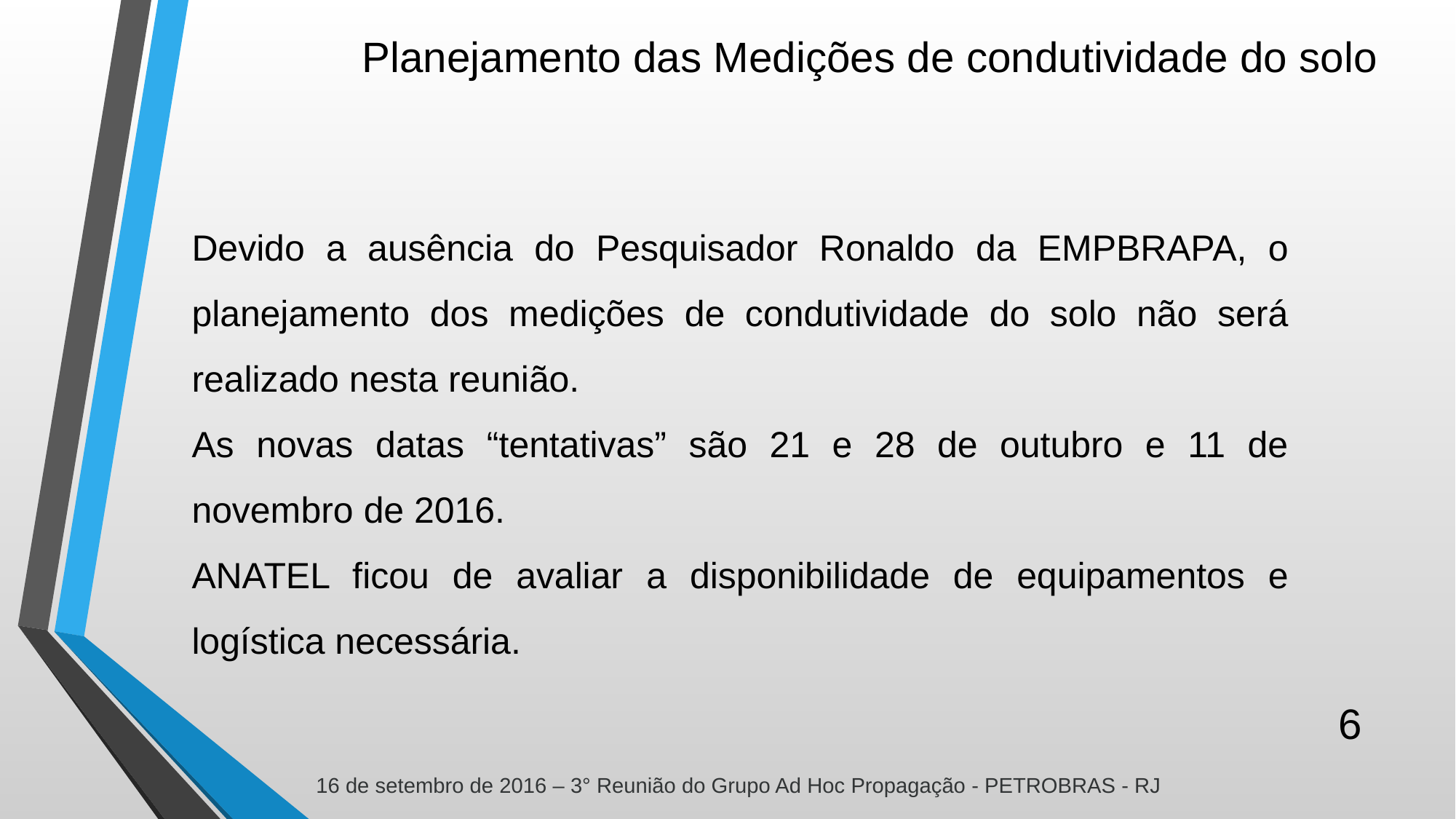

Planejamento das Medições de condutividade do solo
Devido a ausência do Pesquisador Ronaldo da EMPBRAPA, o planejamento dos medições de condutividade do solo não será realizado nesta reunião.
As novas datas “tentativas” são 21 e 28 de outubro e 11 de novembro de 2016.
ANATEL ficou de avaliar a disponibilidade de equipamentos e logística necessária.
6
16 de setembro de 2016 – 3° Reunião do Grupo Ad Hoc Propagação - PETROBRAS - RJ